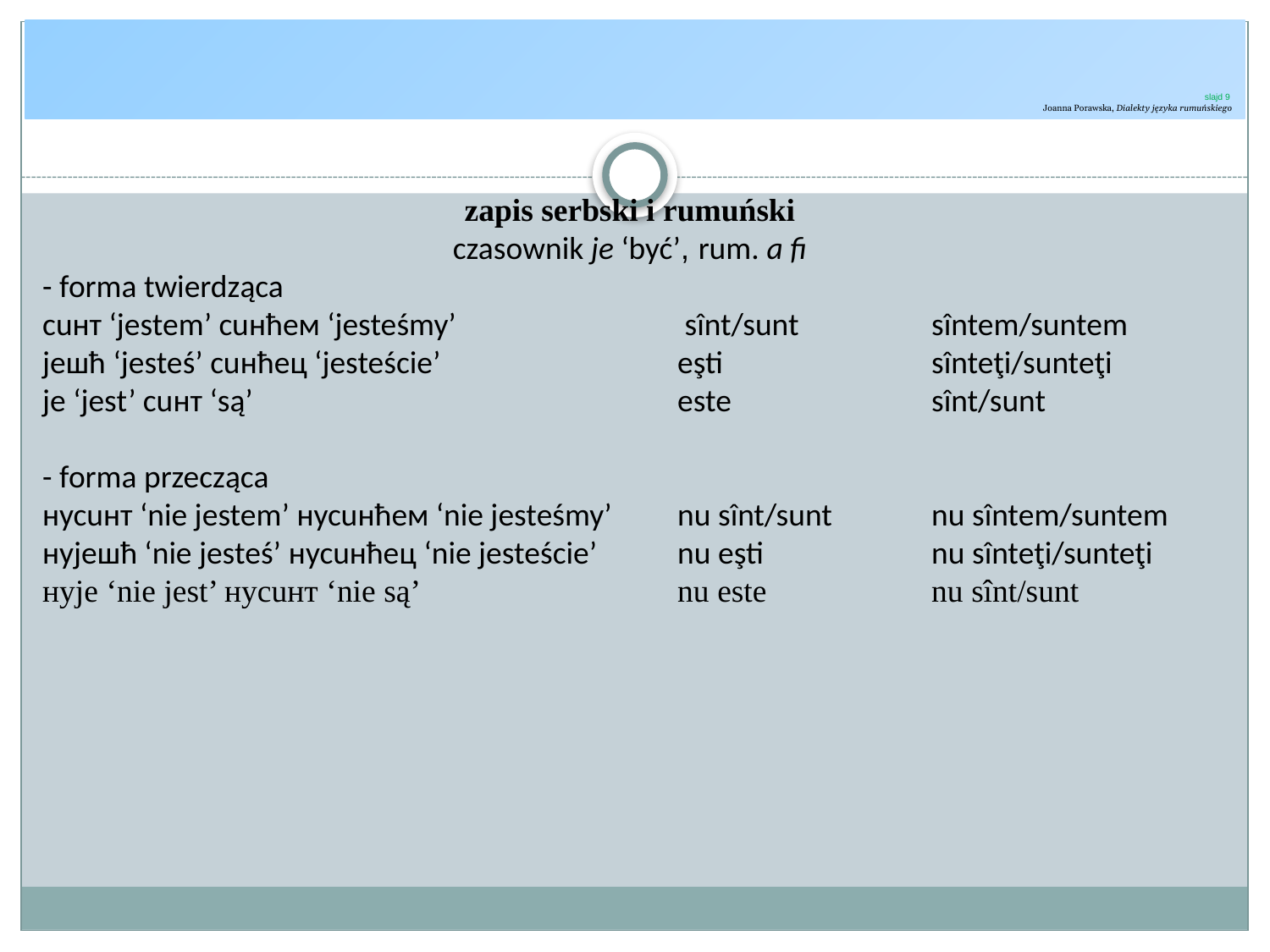

# slajd 9 Joanna Porawska, Dialekty języka rumuńskiego
zapis serbski i rumuński
czasownik je ‘być’, rum. a fi
- forma twierdząca
cuнт ‘jestem’ cuнћем ‘jesteśmy’     		 sînt/sunt		sîntem/suntem
jeшћ ‘jesteś’ cuнћец ‘jesteście’		eşti 		sînteţi/sunteţi
je ‘jest’ cuнт ‘są’				este		sînt/sunt

- forma przecząca
нycuнт ‘nie jestem’ нycuнћем ‘nie jesteśmy’	nu sînt/sunt	nu sîntem/suntem
нyjeшћ ‘nie jesteś’ нycuнћец ‘nie jesteście’	nu eşti 		nu sînteţi/sunteţi
нуje ‘nie jest’ нycuнт ‘nie są’			nu este		nu sînt/sunt